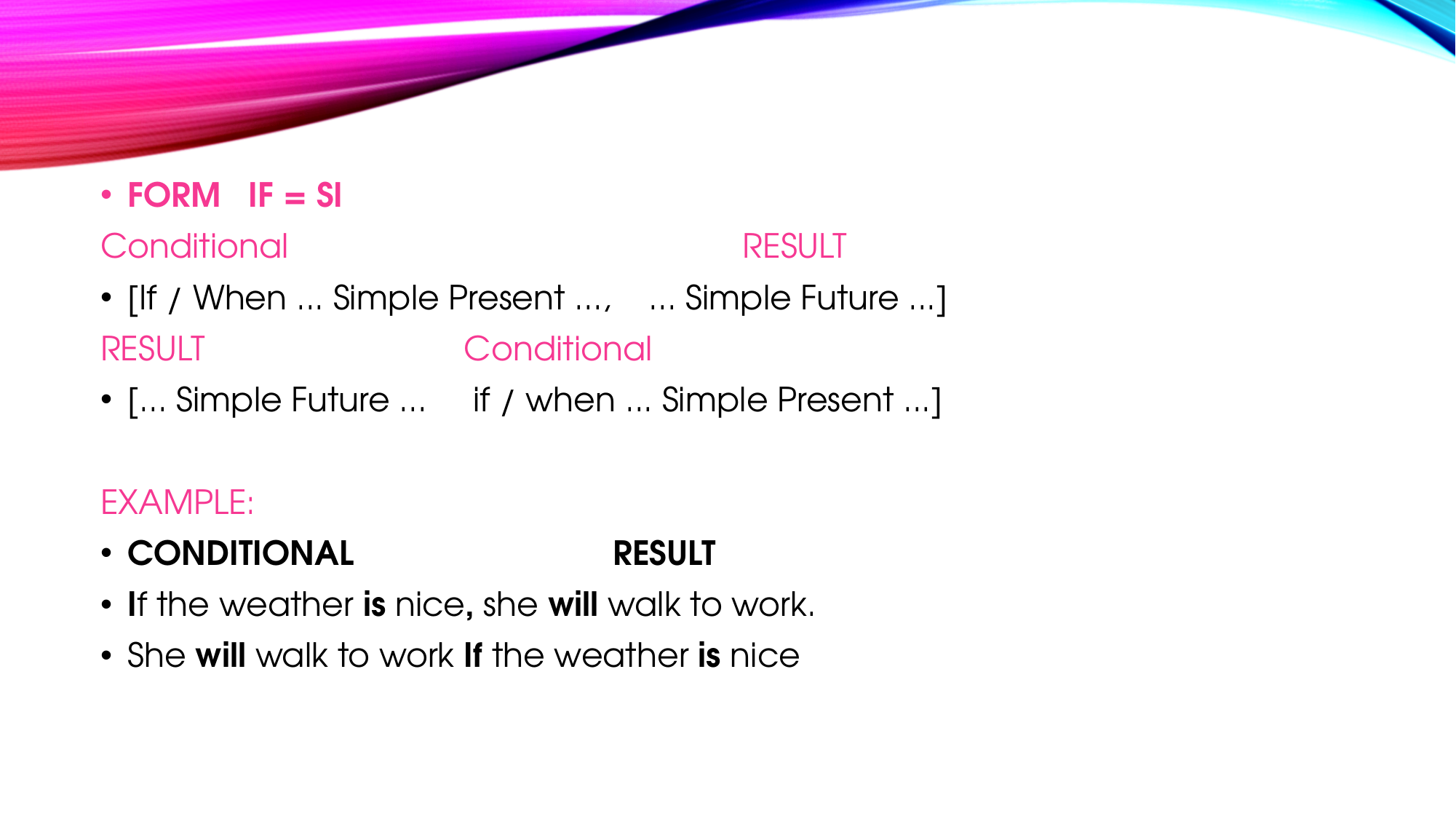

FORM   IF = SI
Conditional                                                 RESULT
[If / When ... Simple Present ...,    ... Simple Future ...]
RESULT                            Conditional
[... Simple Future ...     if / when ... Simple Present ...]

EXAMPLE:
CONDITIONAL                            RESULT
If the weather is nice, she will walk to work.
She will walk to work If the weather is nice